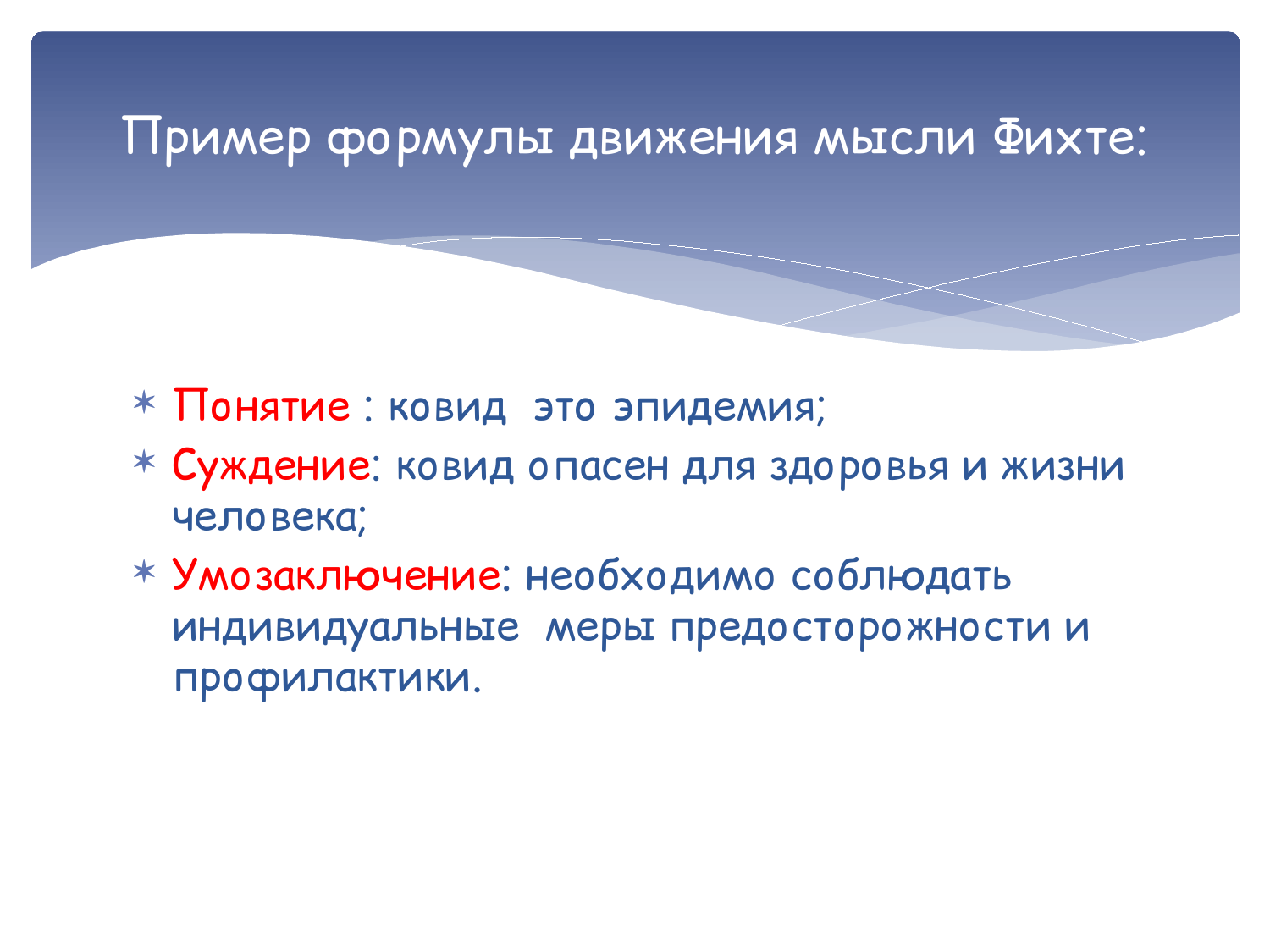

# Пример формулы движения мысли Фихте:
Понятие : ковид  это эпидемия;
Суждение: ковид опасен для здоровья и жизни человека;
Умозаключение: необходимо соблюдать индивидуальные  меры предосторожности и профилактики.